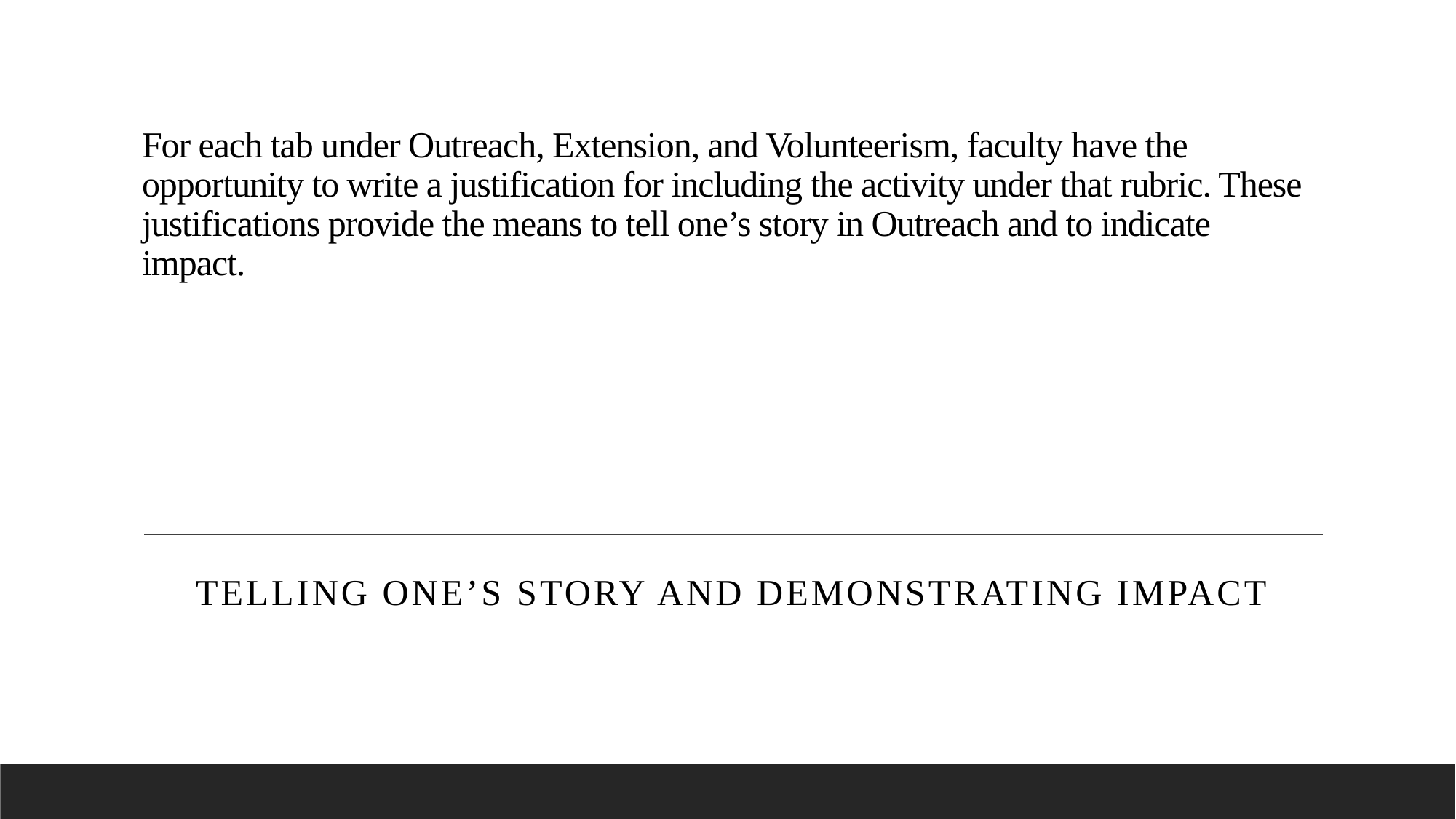

# For each tab under Outreach, Extension, and Volunteerism, faculty have the opportunity to write a justification for including the activity under that rubric. These justifications provide the means to tell one’s story in Outreach and to indicate impact.
Telling one’s story and demonstrating impact